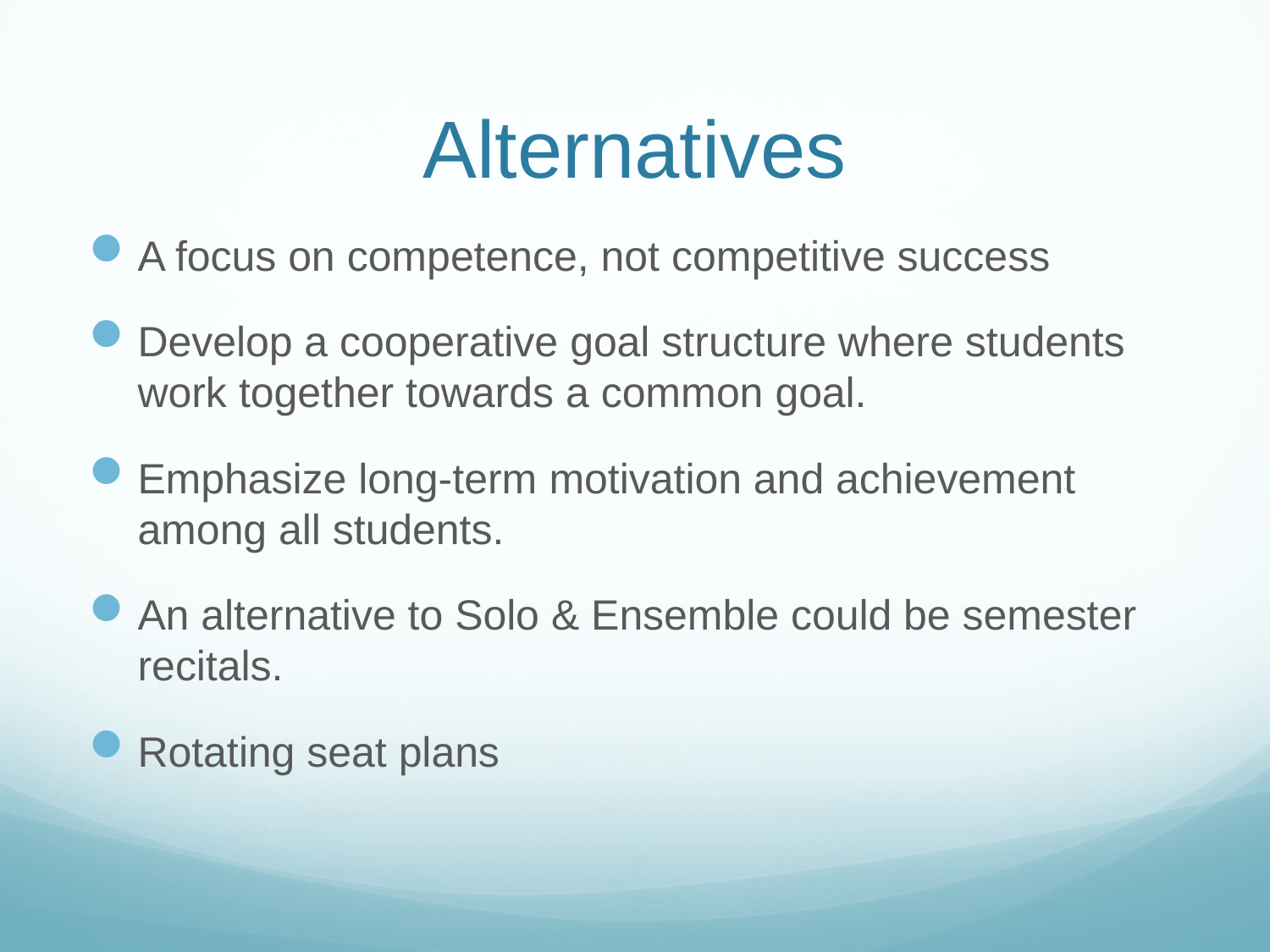

# Alternatives
A focus on competence, not competitive success
Develop a cooperative goal structure where students work together towards a common goal.
Emphasize long-term motivation and achievement among all students.
An alternative to Solo & Ensemble could be semester recitals.
Rotating seat plans